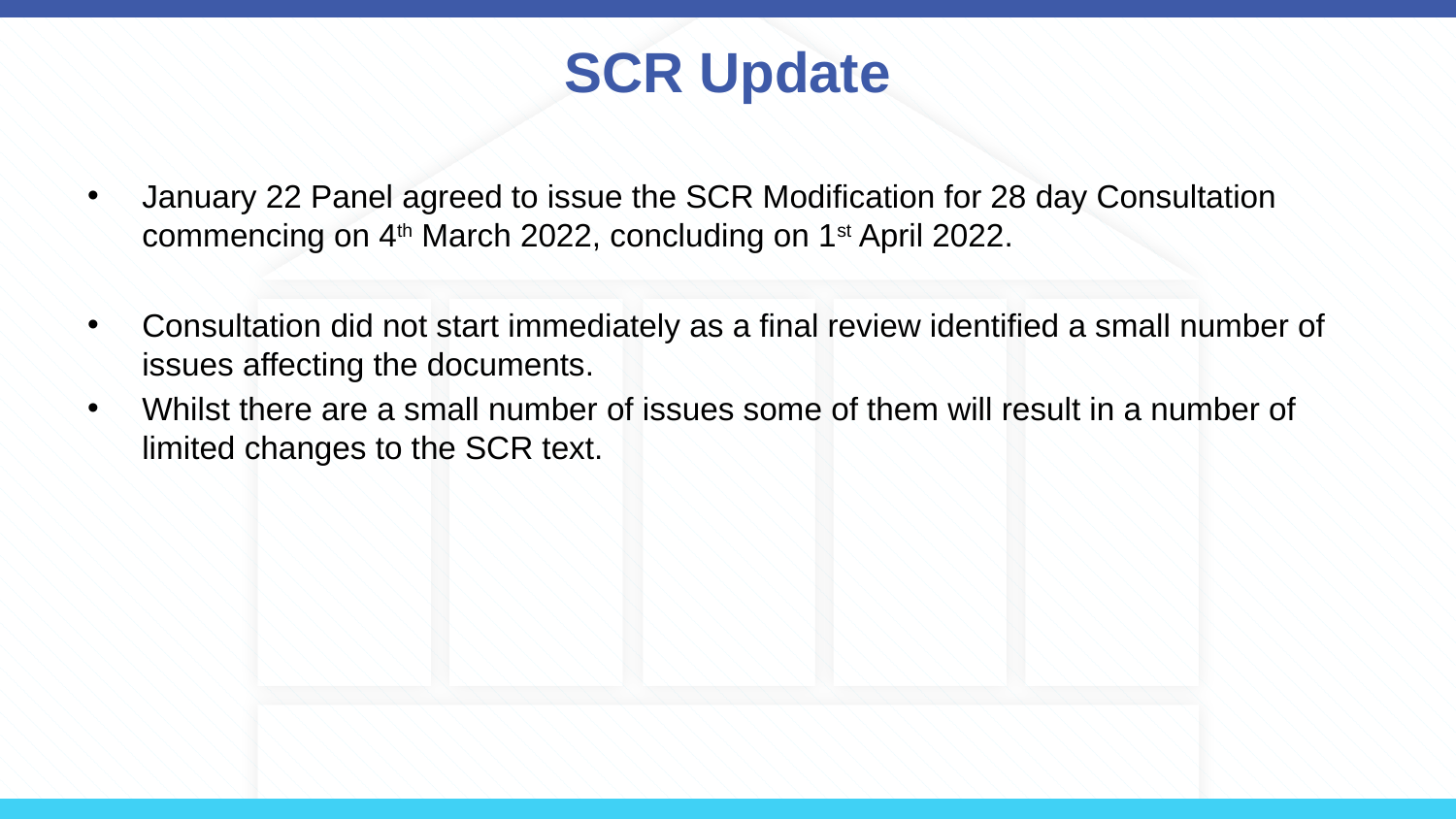

# SCR Update
January 22 Panel agreed to issue the SCR Modification for 28 day Consultation commencing on 4th March 2022, concluding on 1st April 2022.

Consultation did not start immediately as a final review identified a small number of issues affecting the documents.
Whilst there are a small number of issues some of them will result in a number of limited changes to the SCR text.